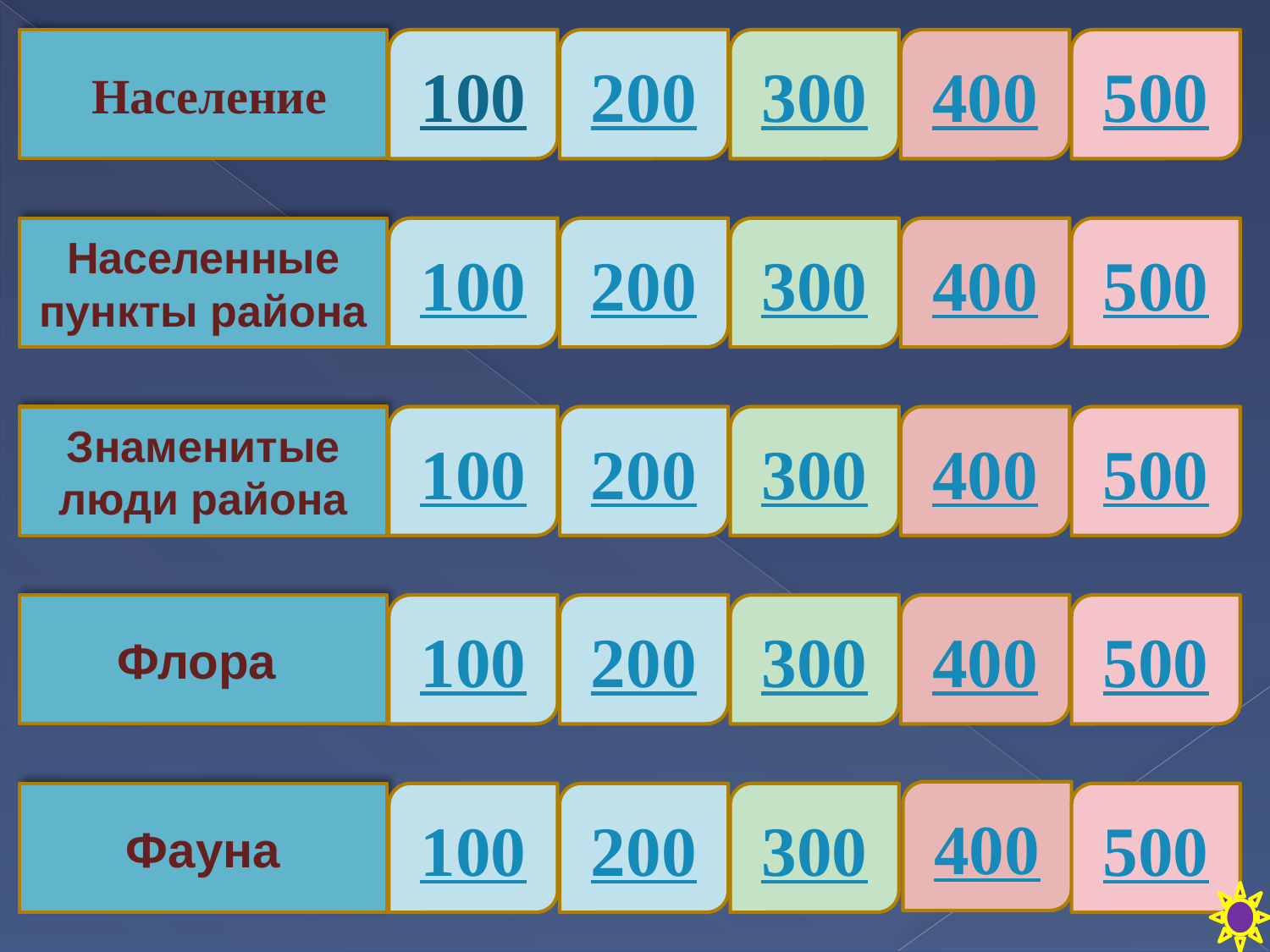

Население
100
200
300
400
500
Населенные пункты района
100
200
300
400
500
Знаменитые люди района
100
200
300
400
500
Флора
100
200
300
400
500
400
Фауна
100
200
300
500